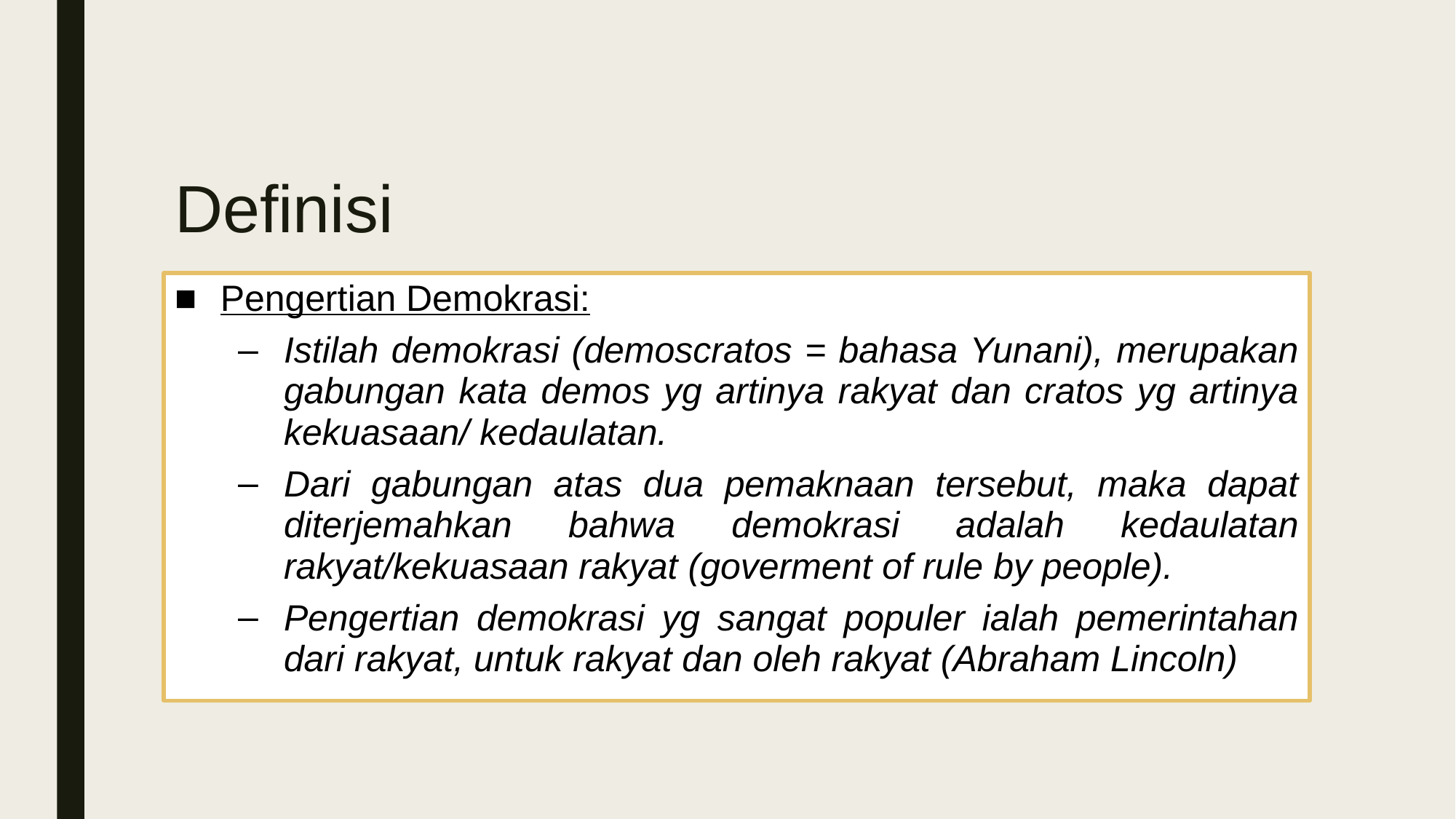

# Definisi
Pengertian Demokrasi:
Istilah demokrasi (demoscratos = bahasa Yunani), merupakan gabungan kata demos yg artinya rakyat dan cratos yg artinya kekuasaan/ kedaulatan.
Dari gabungan atas dua pemaknaan tersebut, maka dapat diterjemahkan bahwa demokrasi adalah kedaulatan rakyat/kekuasaan rakyat (goverment of rule by people).
Pengertian demokrasi yg sangat populer ialah pemerintahan dari rakyat, untuk rakyat dan oleh rakyat (Abraham Lincoln)